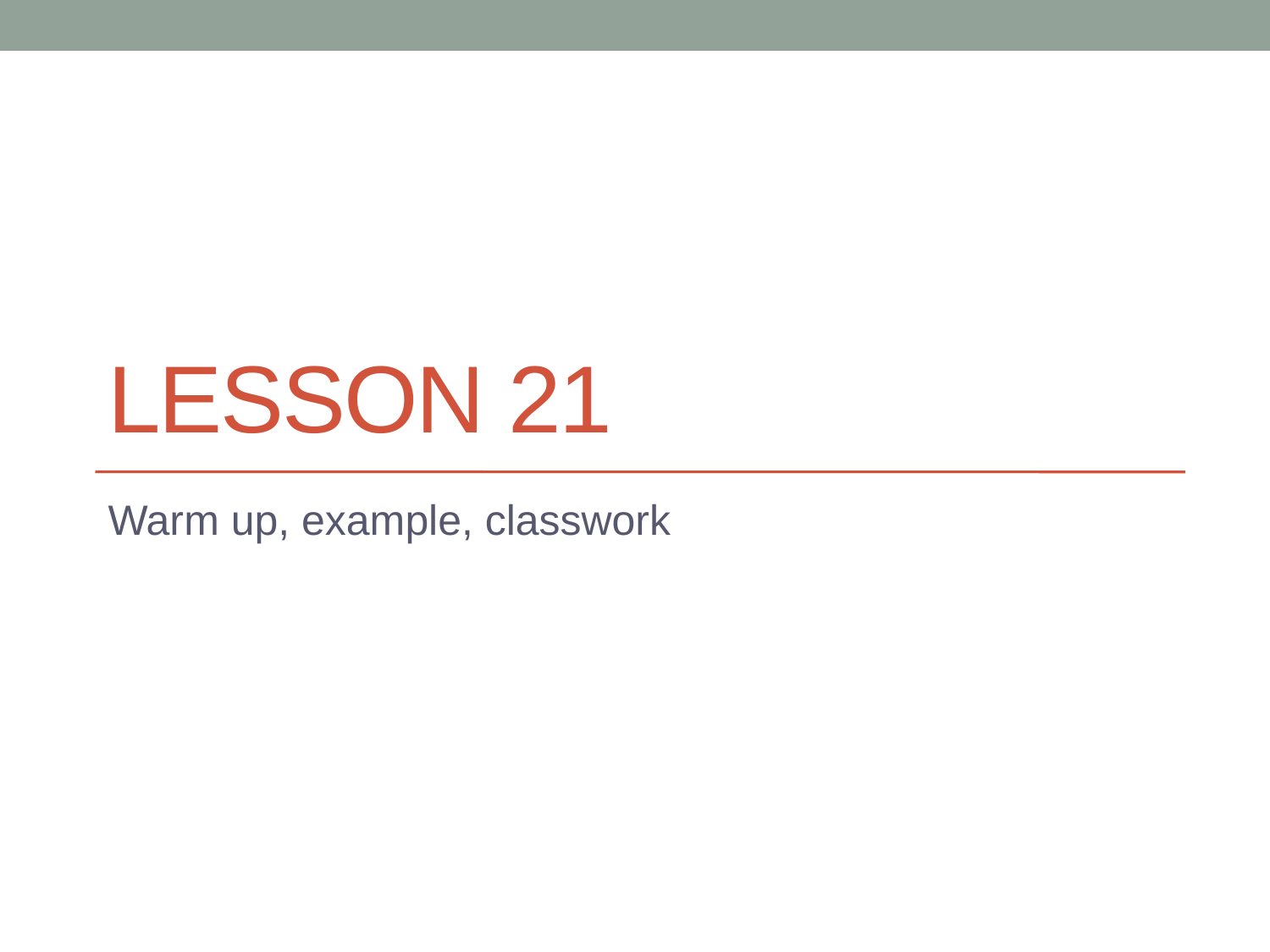

# Lesson 21
Warm up, example, classwork